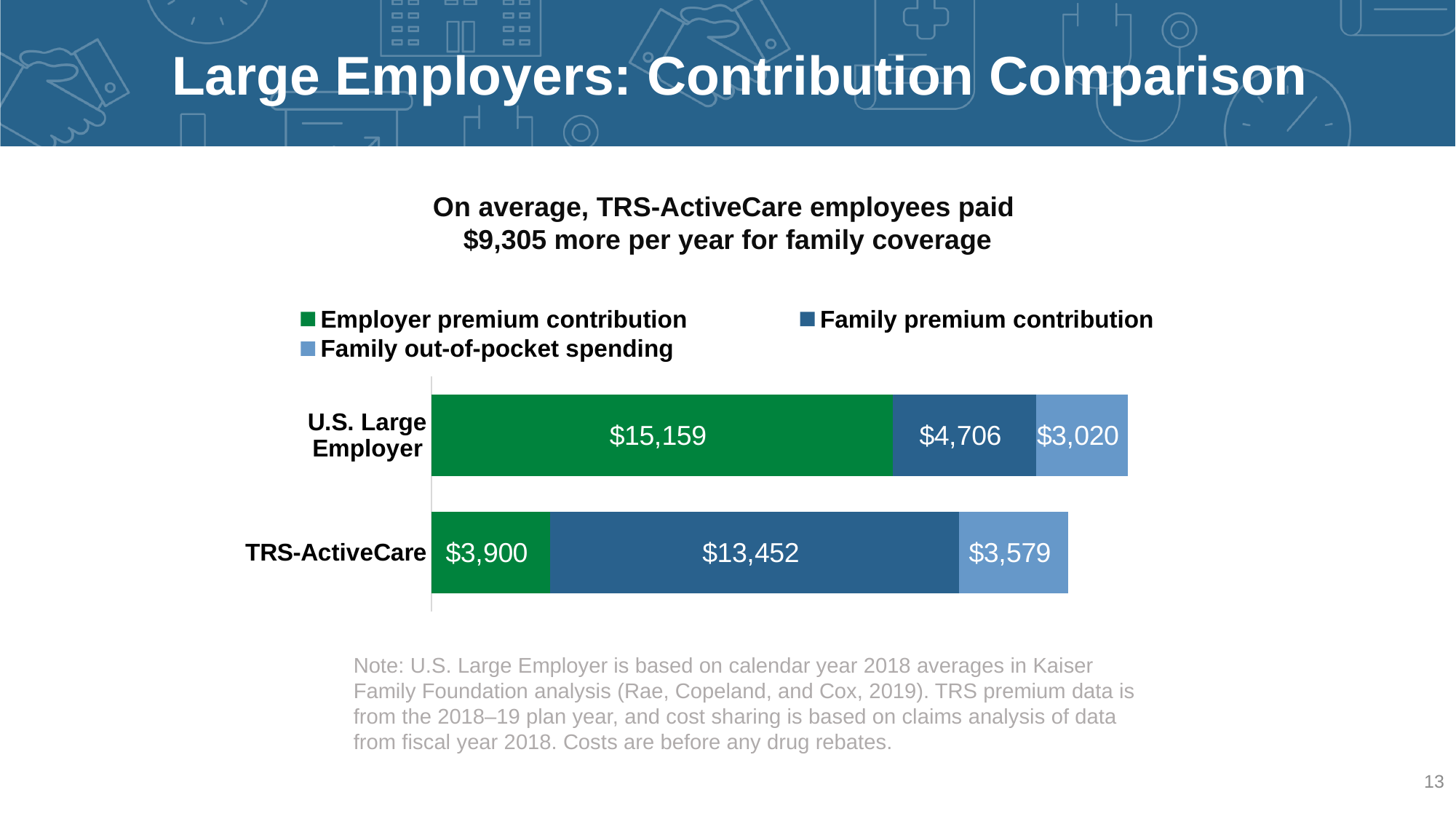

# Large Employers: Contribution Comparison
On average, TRS-ActiveCare employees paid
$9,305 more per year for family coverage

### Chart

| Category | Employer premium contribution | Family premium contribution | Family out-of-pocket spending |
|---|---|---|---|
| TRS-ActiveCare | 3900.0 | 13452.0 | 3579.43 |
| U.S. Large Employer | 15159.0 | 4706.0 | 3020.0 |
Note: U.S. Large Employer is based on calendar year 2018 averages in Kaiser Family Foundation analysis (Rae, Copeland, and Cox, 2019). TRS premium data is from the 2018–19 plan year, and cost sharing is based on claims analysis of data from fiscal year 2018. Costs are before any drug rebates.
13